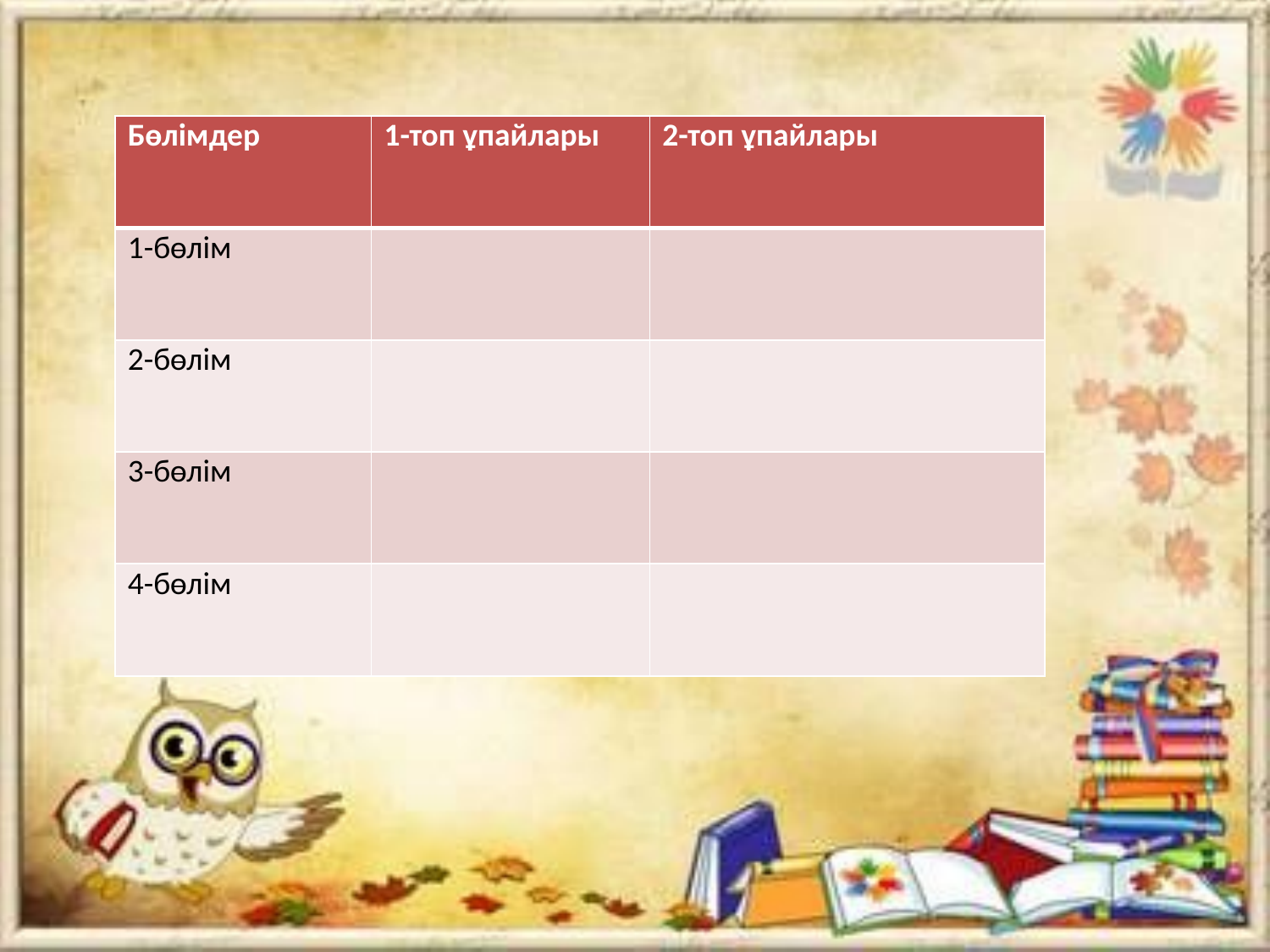

| Бөлімдер | 1-топ ұпайлары | 2-топ ұпайлары |
| --- | --- | --- |
| 1-бөлім |  |  |
| 2-бөлім |  |  |
| 3-бөлім |  |  |
| 4-бөлім |  |  |